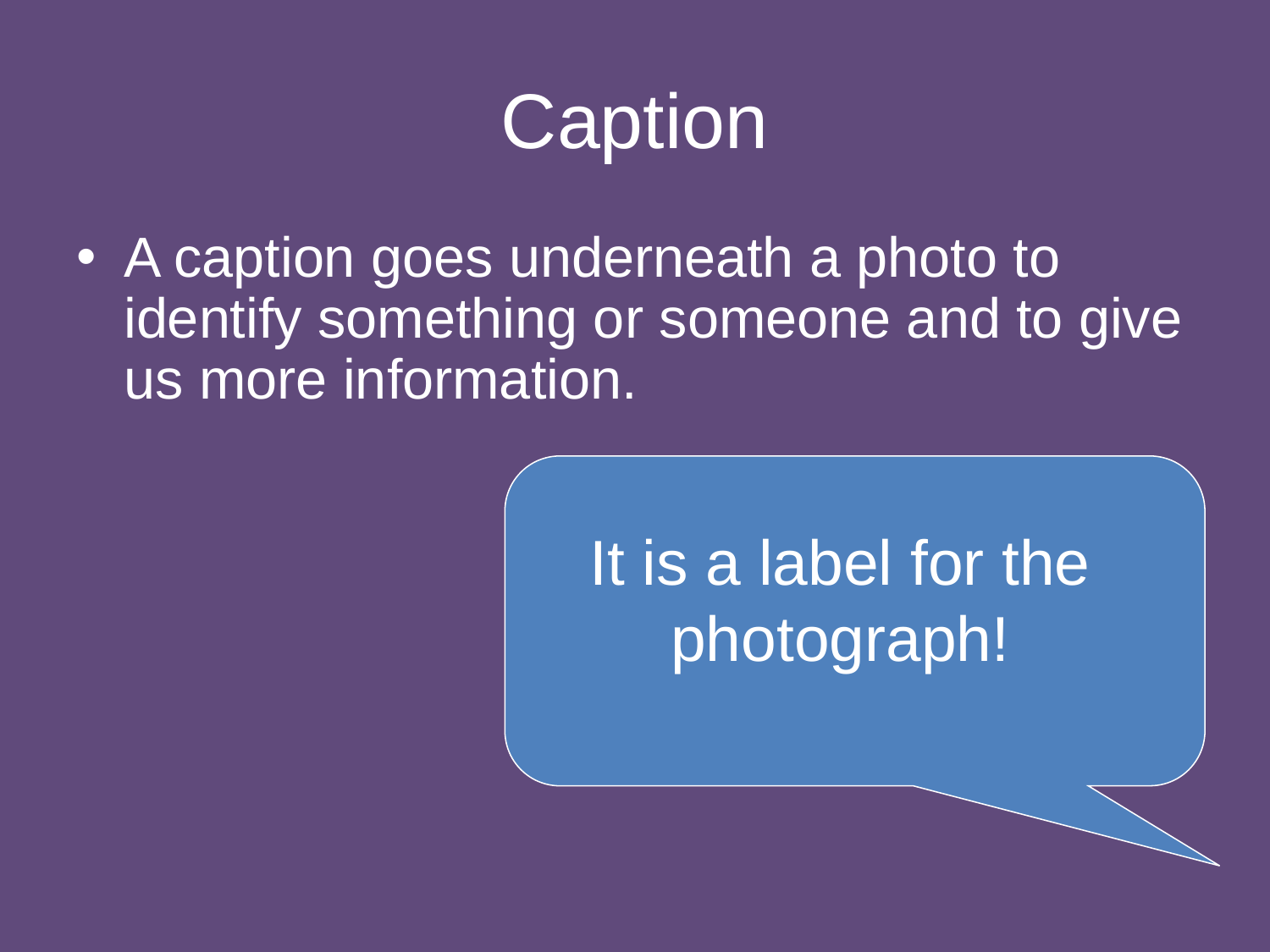

# Caption
A caption goes underneath a photo to identify something or someone and to give us more information.

It is a label for the photograph!